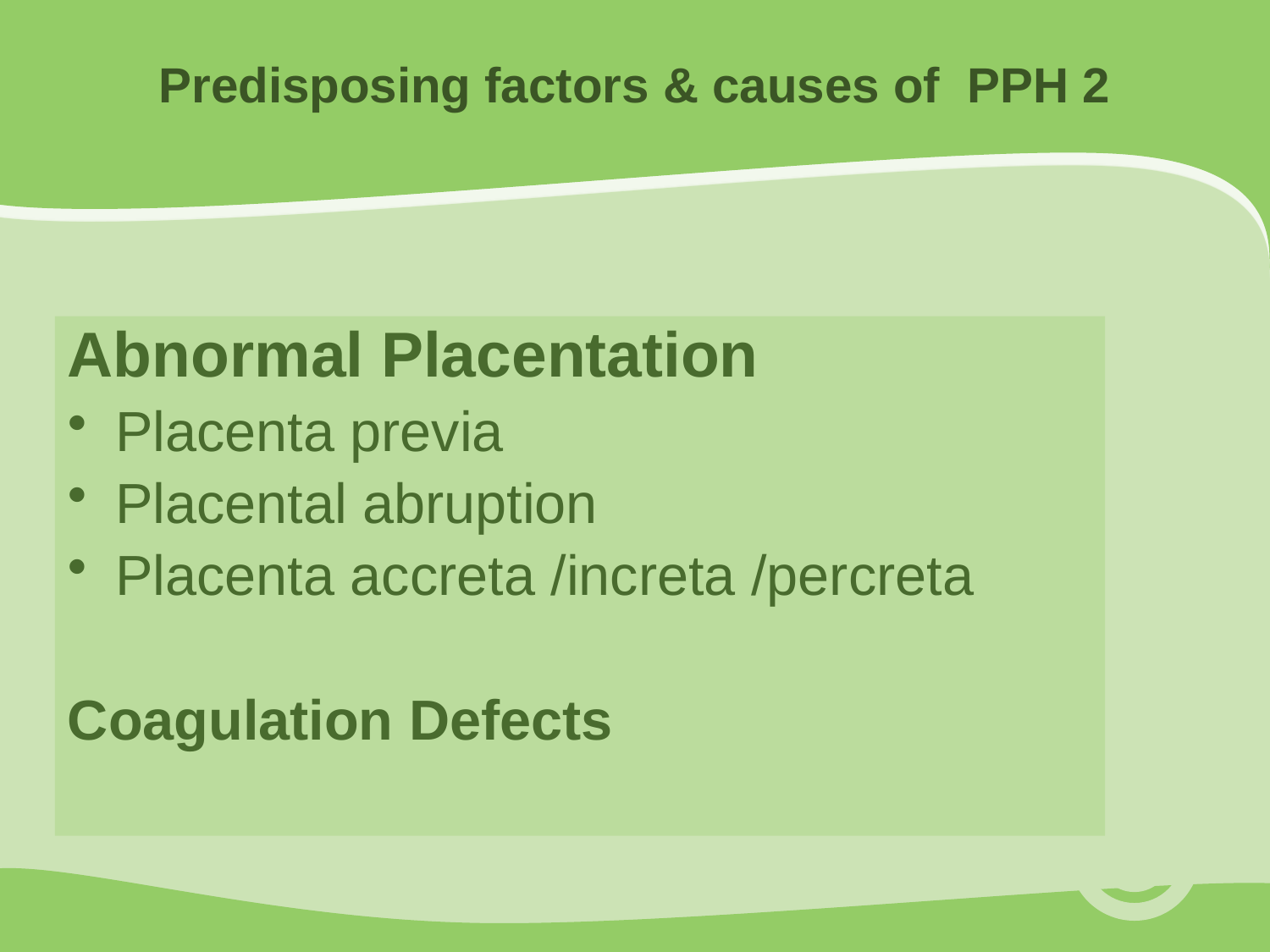

Predisposing factors & causes of  PPH 2
Abnormal Placentation
Placenta previa
Placental abruption
Placenta accreta /increta /percreta

Coagulation Defects